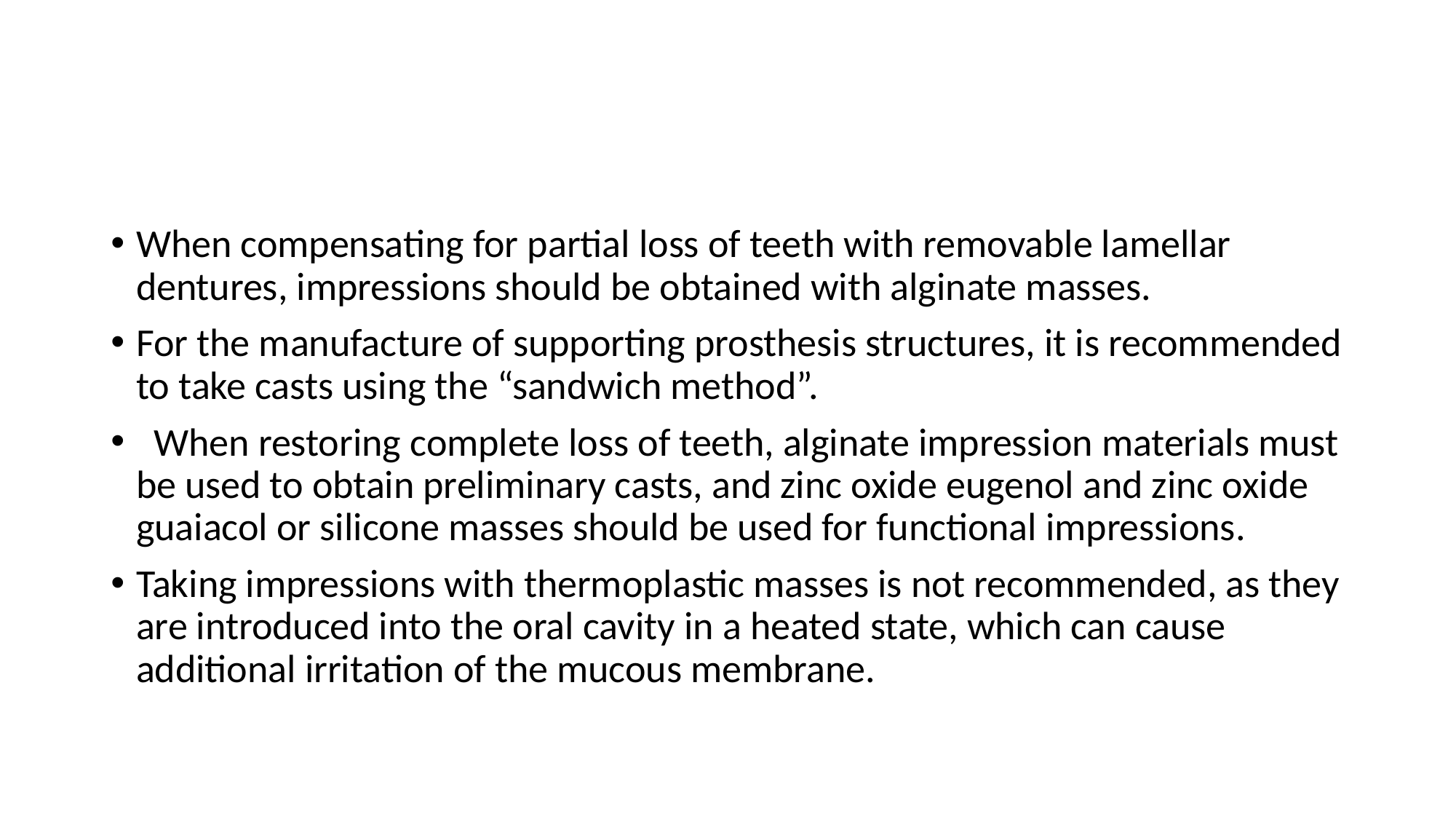

#
When compensating for partial loss of teeth with removable lamellar dentures, impressions should be obtained with alginate masses.
For the manufacture of supporting prosthesis structures, it is recommended to take casts using the “sandwich method”.
  When restoring complete loss of teeth, alginate impression materials must be used to obtain preliminary casts, and zinc oxide eugenol and zinc oxide guaiacol or silicone masses should be used for functional impressions.
Taking impressions with thermoplastic masses is not recommended, as they are introduced into the oral cavity in a heated state, which can cause additional irritation of the mucous membrane.